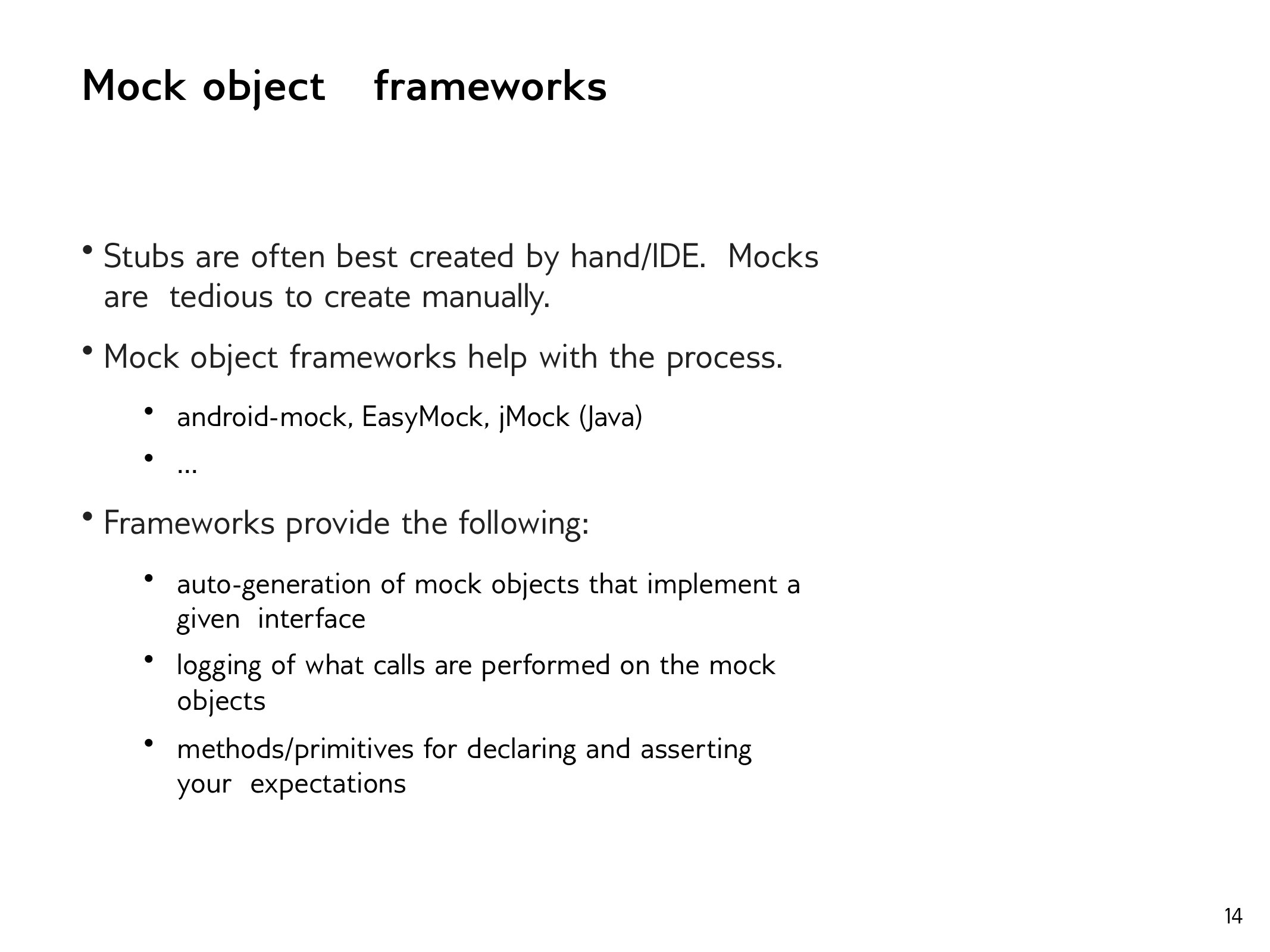

# Mock object	frameworks
Stubs are often best created by hand/IDE.	Mocks are  tedious to create manually.
Mock object frameworks help with the process.
android-mock, EasyMock, jMock (Java)
...
Frameworks provide the following:
auto-generation of mock objects that implement a given  interface
logging of what calls are performed on the mock objects
methods/primitives for declaring and asserting your  expectations
14